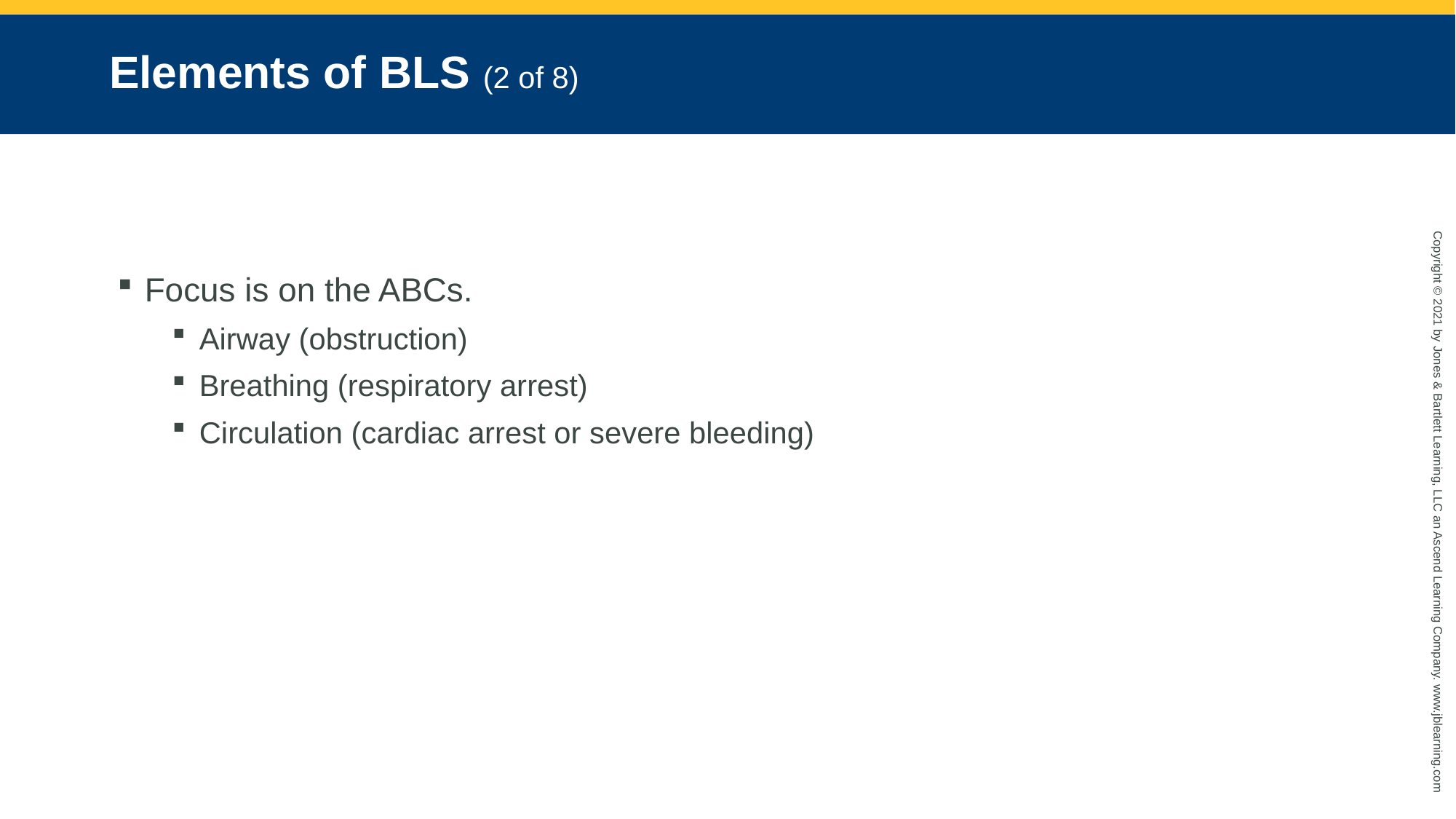

# Elements of BLS (2 of 8)
Focus is on the ABCs.
Airway (obstruction)
Breathing (respiratory arrest)
Circulation (cardiac arrest or severe bleeding)